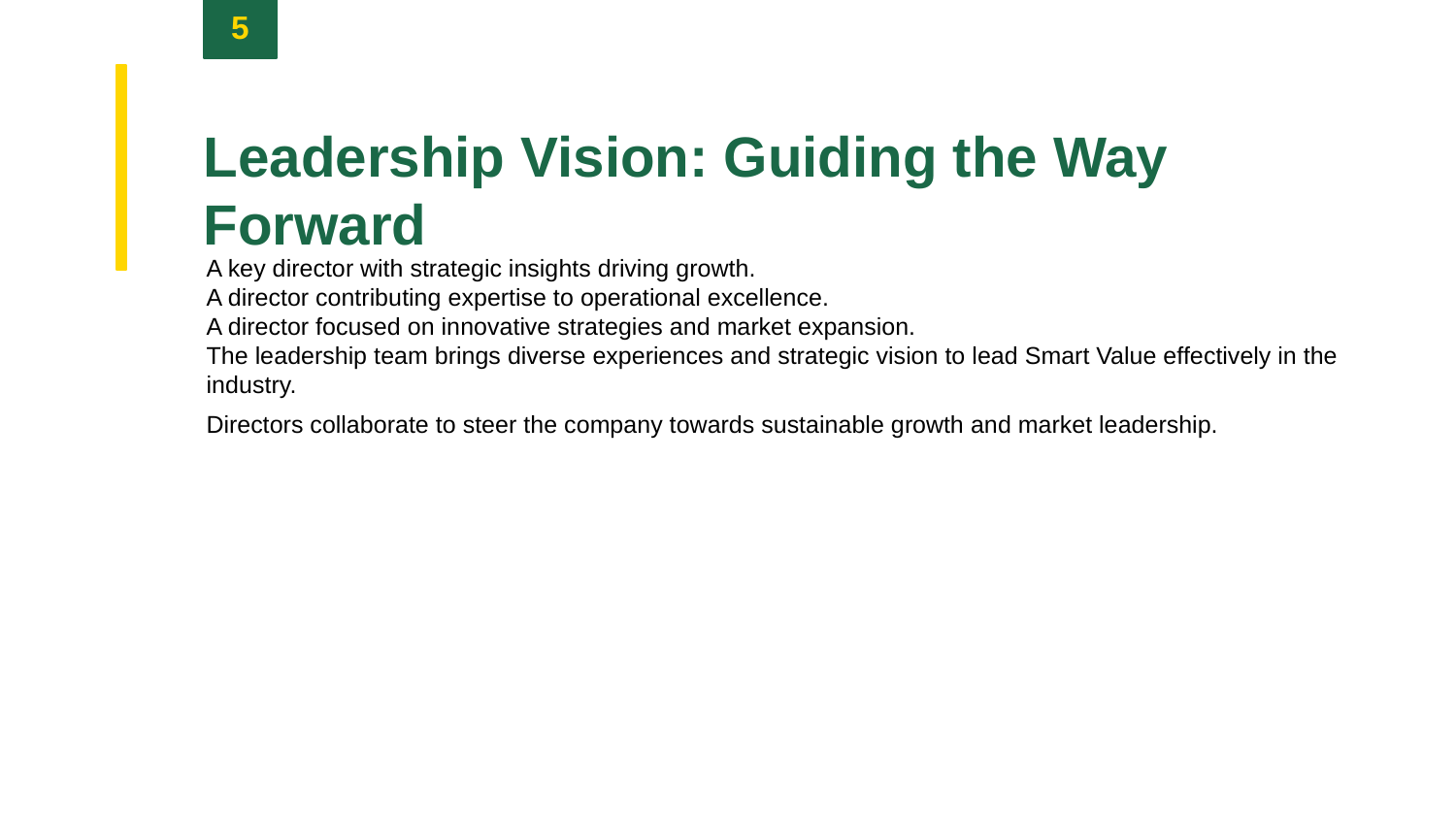

5

Leadership Vision: Guiding the Way Forward
A key director with strategic insights driving growth.
A director contributing expertise to operational excellence.
A director focused on innovative strategies and market expansion.
The leadership team brings diverse experiences and strategic vision to lead Smart Value effectively in the industry.
Directors collaborate to steer the company towards sustainable growth and market leadership.